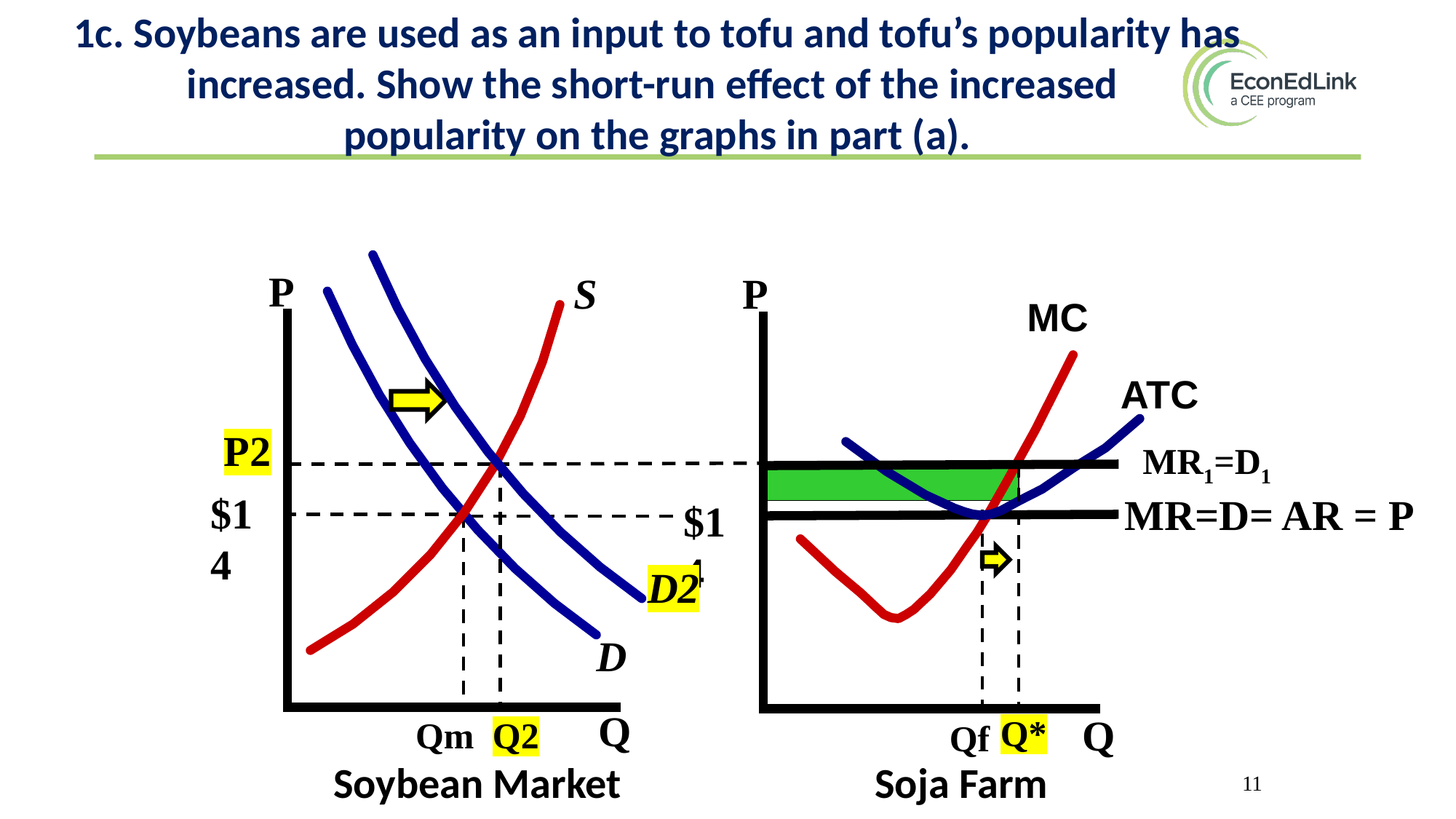

1c. Soybeans are used as an input to tofu and tofu’s popularity has increased. Show the short-run effect of the increased
popularity on the graphs in part (a).

P
S
P
MC

ATC

P2

MR1=D1

$14
MR=D= AR = P
$14

D2
D
Q
Q
Q*
Qm  Q2
Qf
Soybean Market
Soja Farm
11